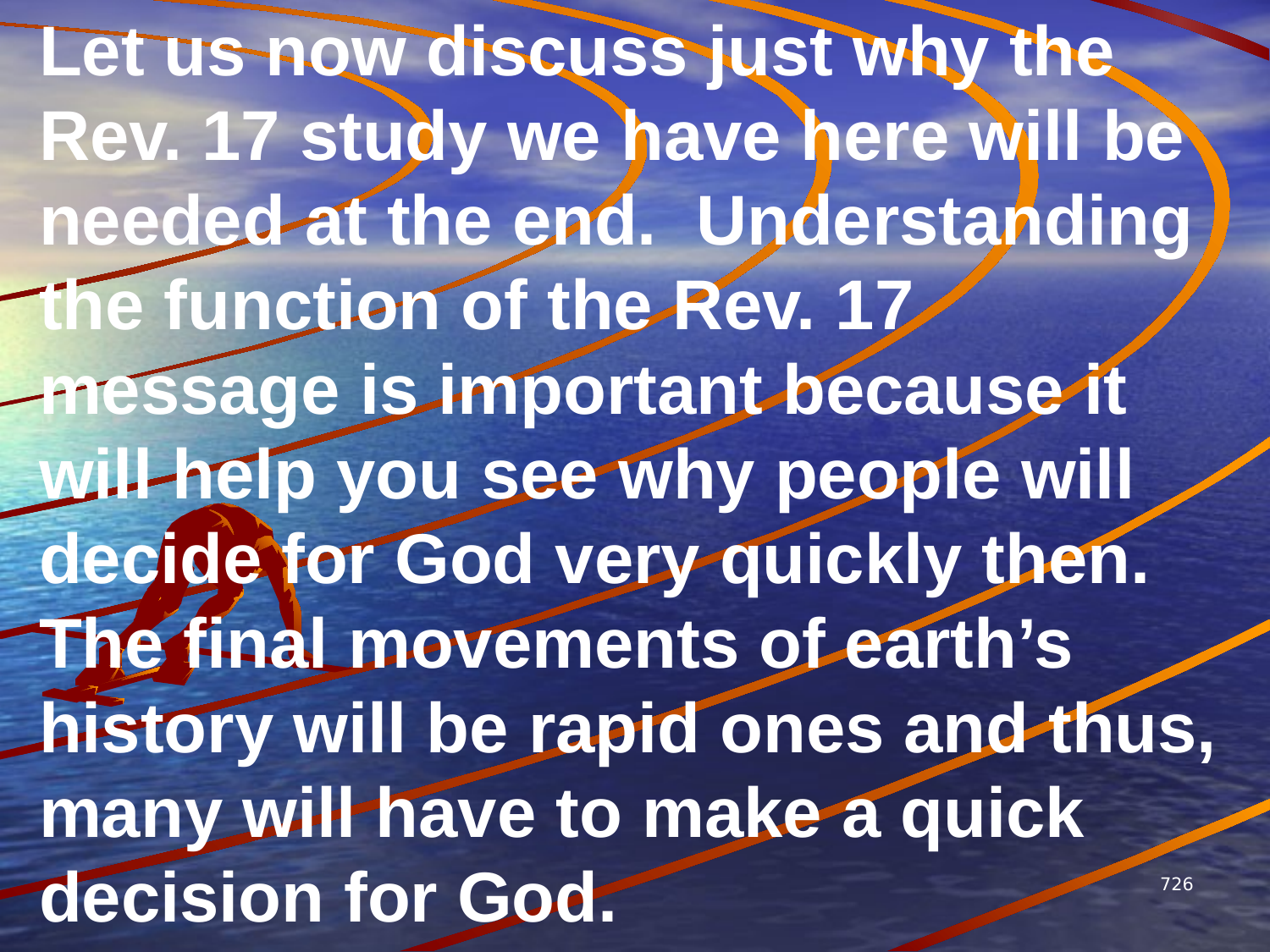

Let us now discuss just why the Rev. 17 study we have here will be needed at the end.  Understanding the function of the Rev. 17 message is important because it will help you see why people will decide for God very quickly then.  The final movements of earth’s history will be rapid ones and thus, many will have to make a quick decision for God.
726